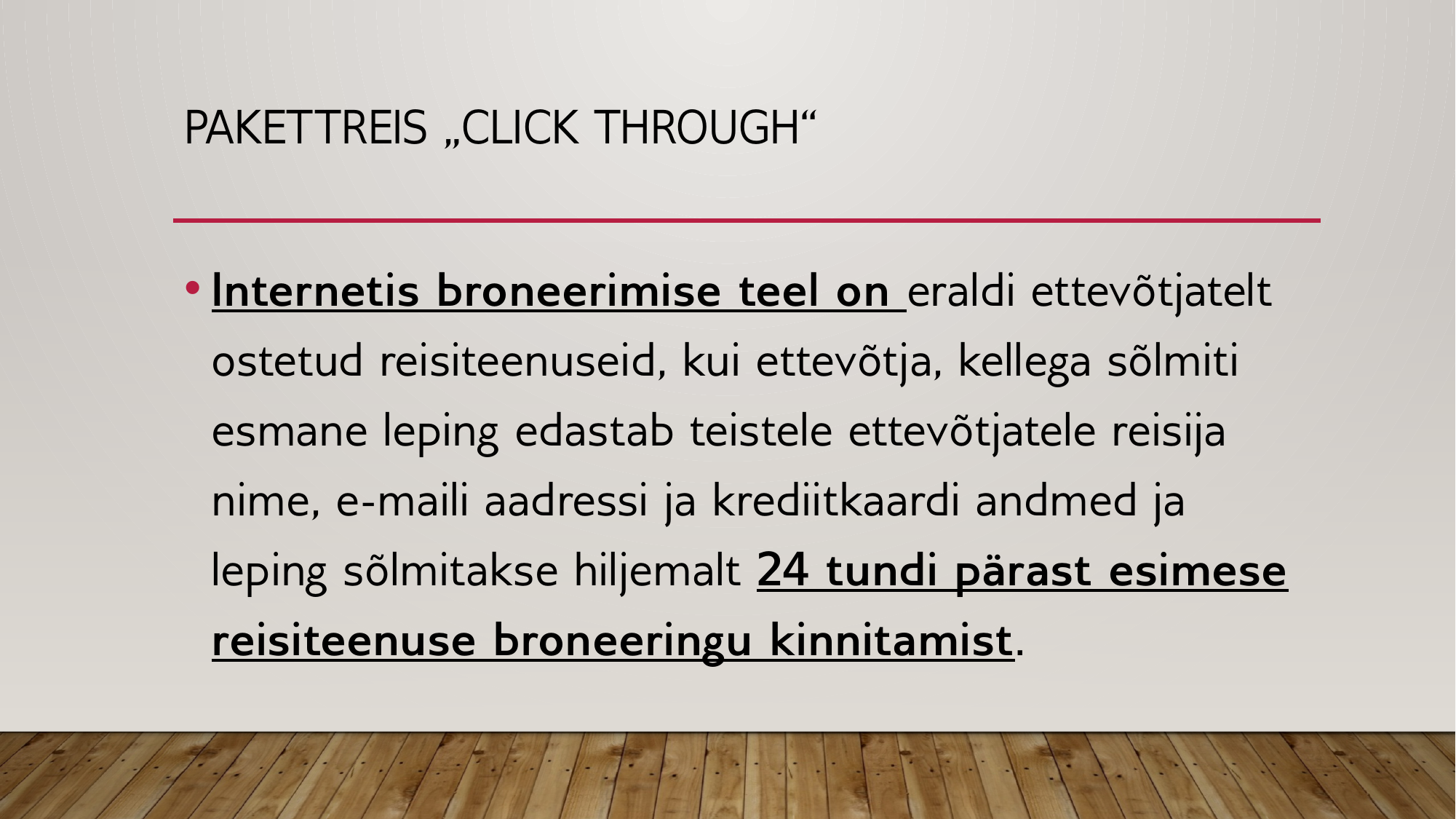

# Pakettreis „click through“
Internetis broneerimise teel on eraldi ettevõtjatelt ostetud reisiteenuseid, kui ettevõtja, kellega sõlmiti esmane leping edastab teistele ettevõtjatele reisija nime, e-maili aadressi ja krediitkaardi andmed ja leping sõlmitakse hiljemalt 24 tundi pärast esimese reisiteenuse broneeringu kinnitamist.